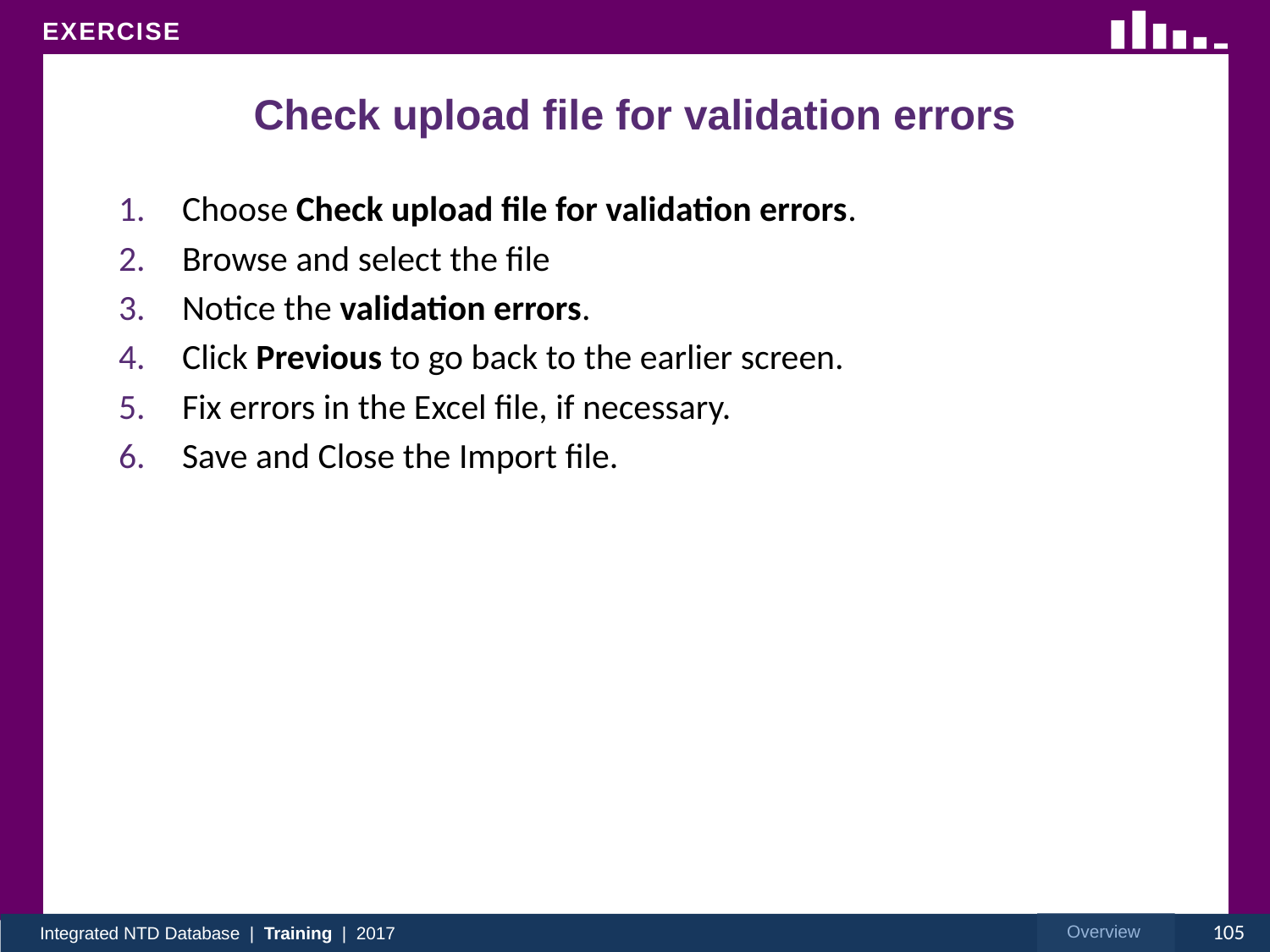

# Check upload file for validation errors
Choose Check upload file for validation errors.
Browse and select the file
Notice the validation errors.
Click Previous to go back to the earlier screen.
Fix errors in the Excel file, if necessary.
Save and Close the Import file.